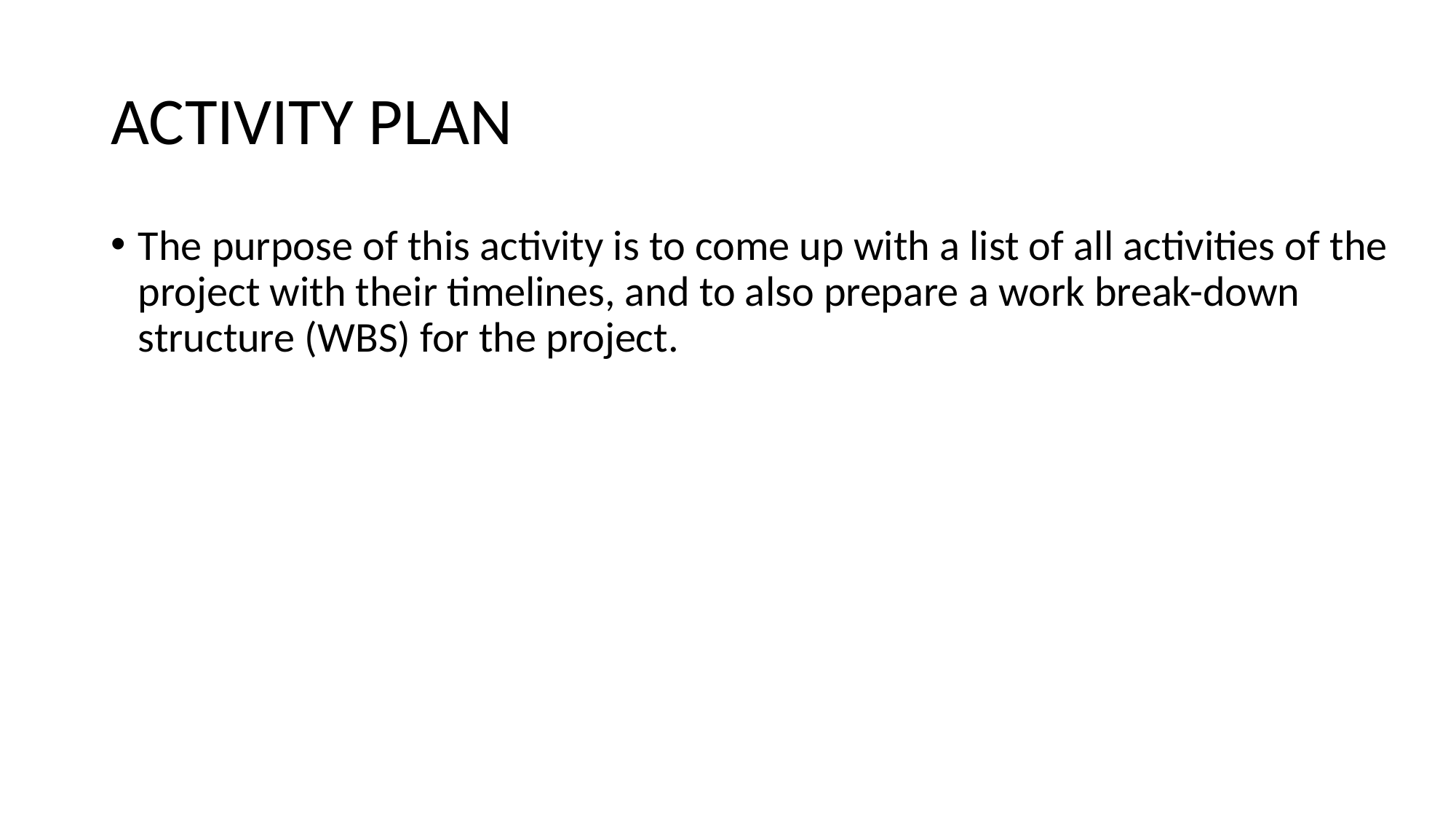

# ACTIVITY PLAN
The purpose of this activity is to come up with a list of all activities of the project with their timelines, and to also prepare a work break-down structure (WBS) for the project.